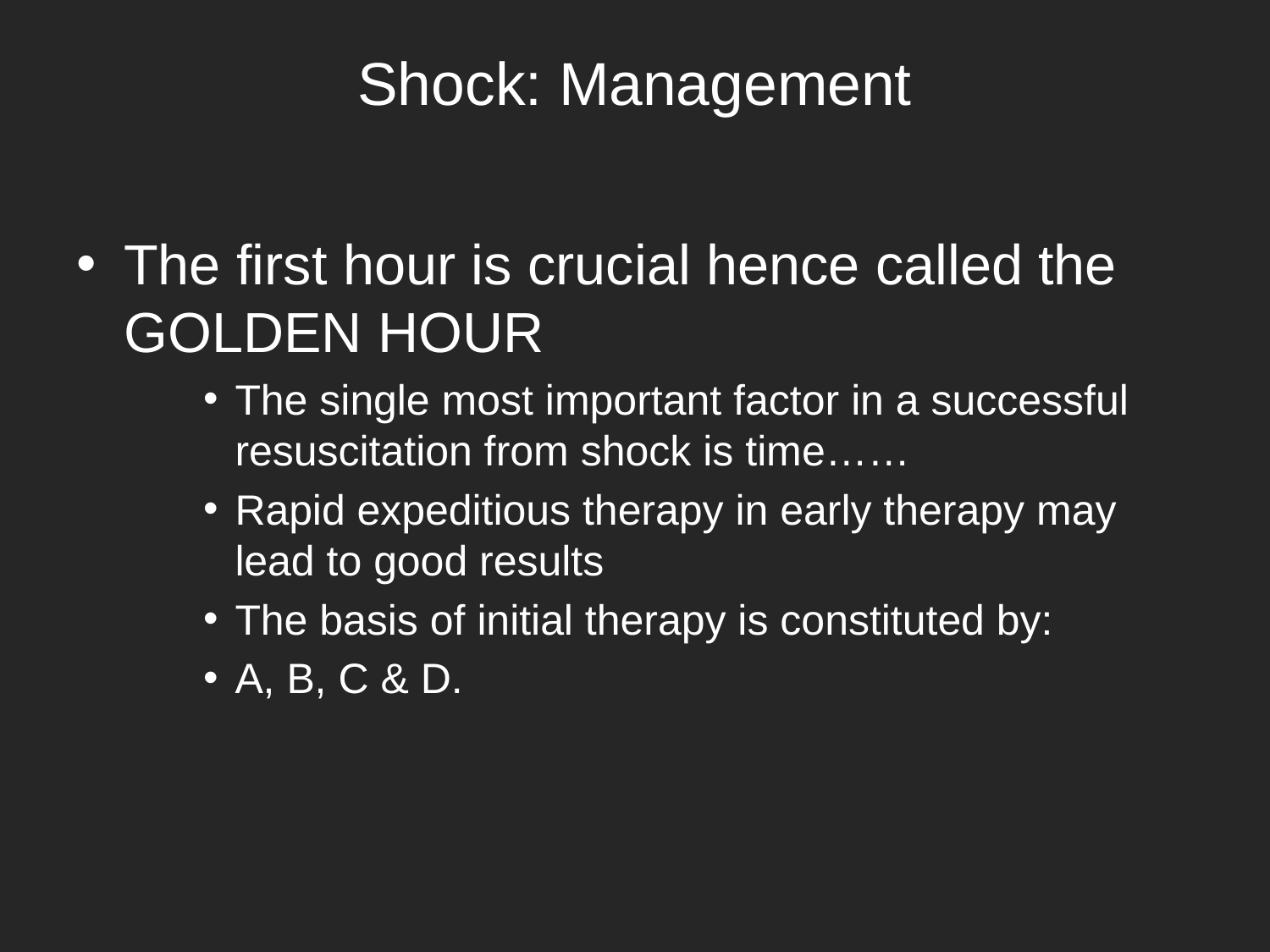

# Shock: Management
The first hour is crucial hence called the GOLDEN HOUR
The single most important factor in a successful resuscitation from shock is time……
Rapid expeditious therapy in early therapy may lead to good results
The basis of initial therapy is constituted by:
A, B, C & D.